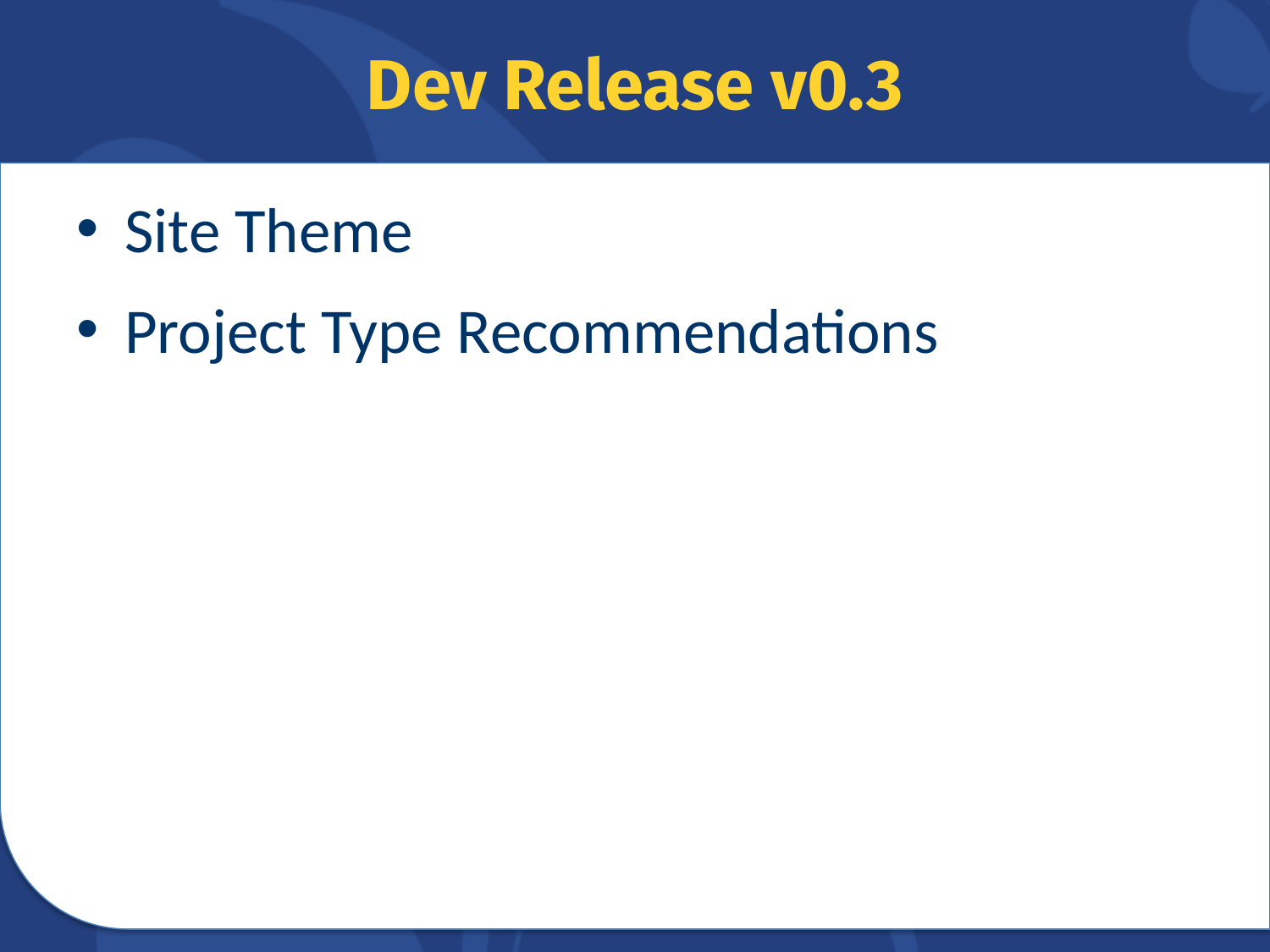

# Dev Release v0.3
Site Theme
Project Type Recommendations